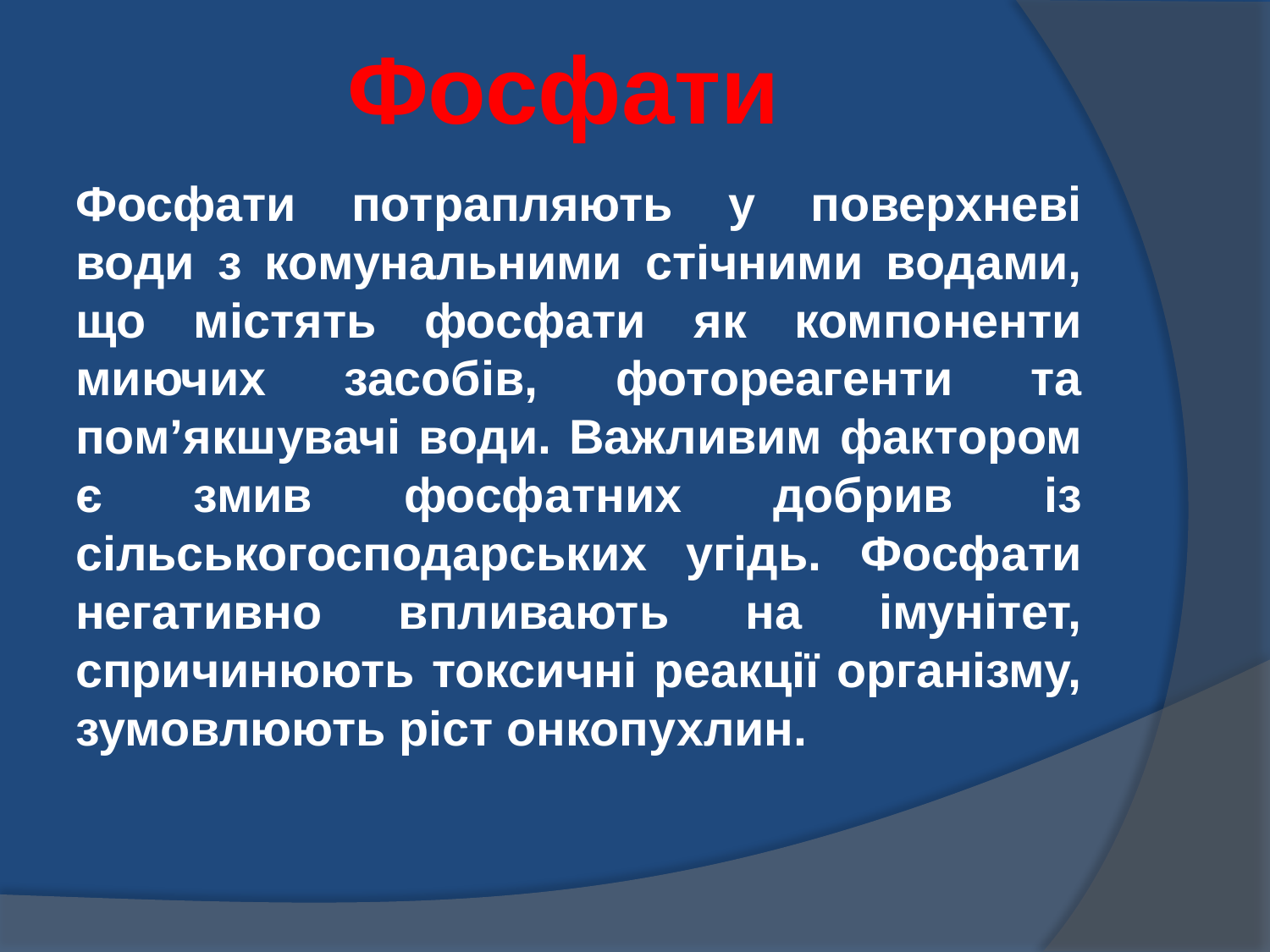

# Фосфати
Фосфати потрапляють у поверхневі води з комунальними стічними водами, що містять фосфати як компоненти миючих засобів, фотореагенти та пом’якшувачі води. Важливим фактором є змив фосфатних добрив із сільськогосподарських угідь. Фосфати негативно впливають на імунітет, спричинюють токсичні реакції організму, зумовлюють ріст онкопухлин.